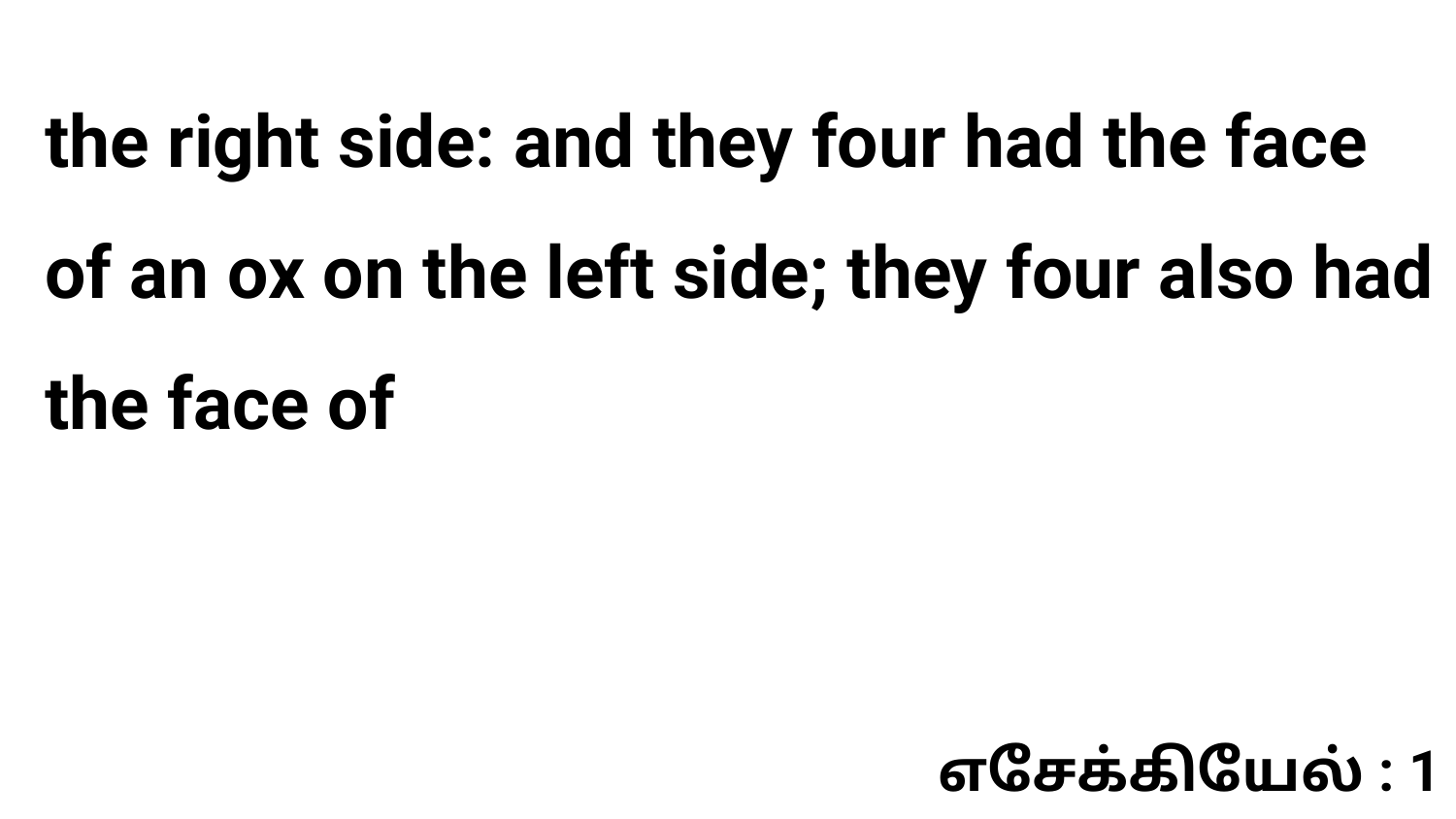

the right side: and they four had the face of an ox on the left side; they four also had the face of
எசேக்கியேல் : 1